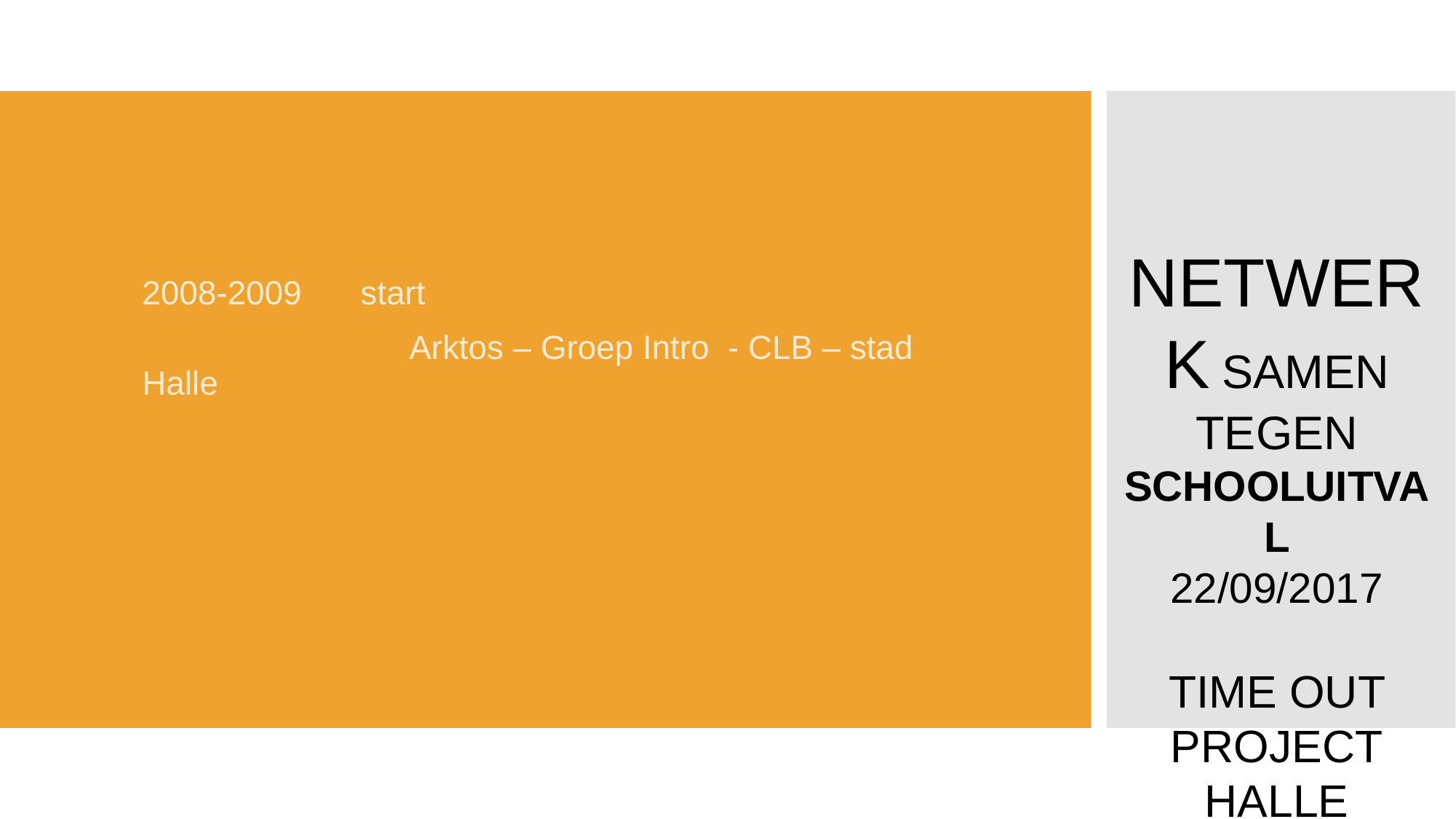

2008-2009	start
	                 Arktos – Groep Intro  - CLB – stad Halle
Netwerk samen tegen
schooluitval
22/09/2017

Time out project
HALLE